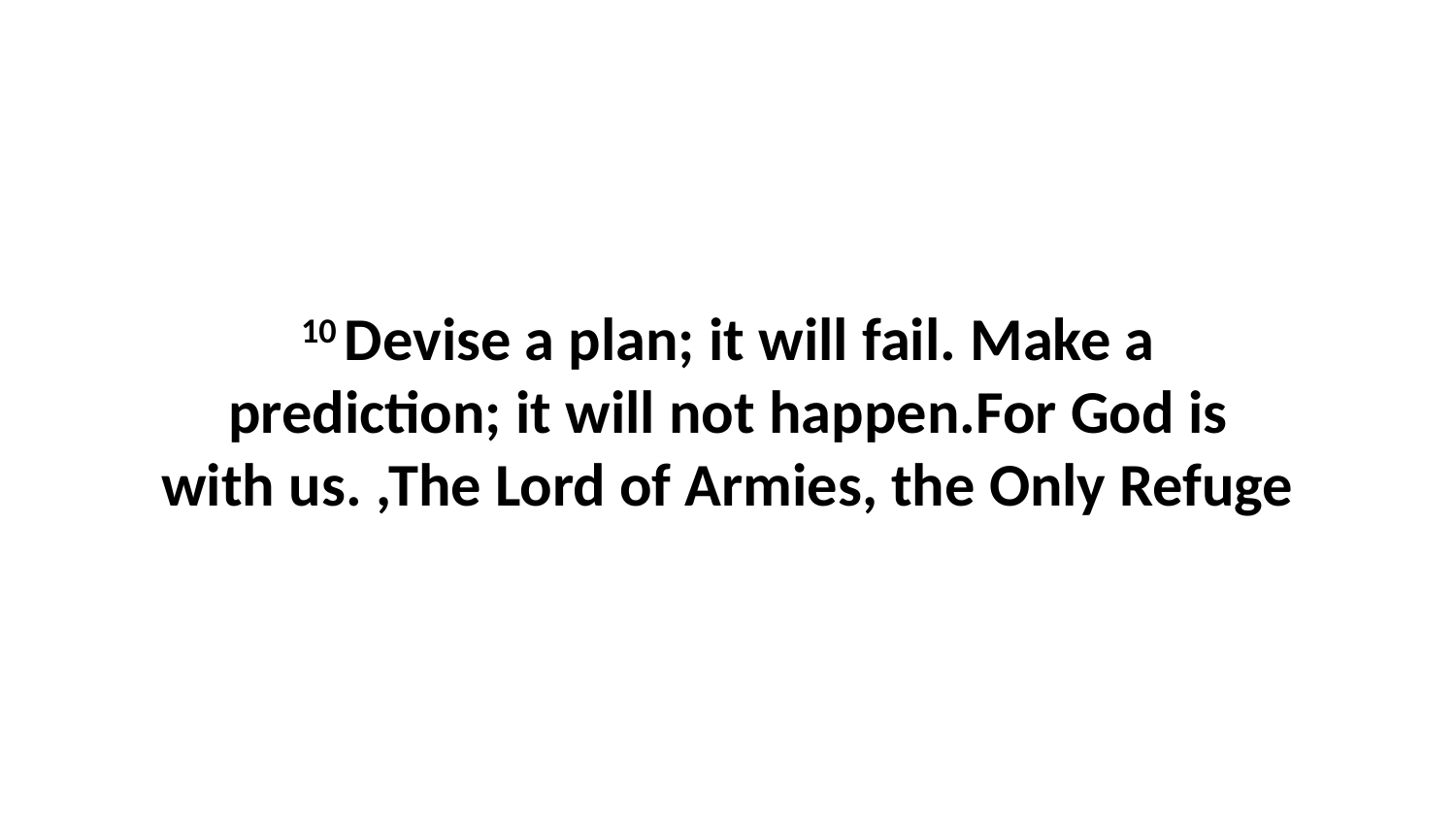

10 Devise a plan; it will fail. Make a prediction; it will not happen.For God is with us. ,The Lord of Armies, the Only Refuge